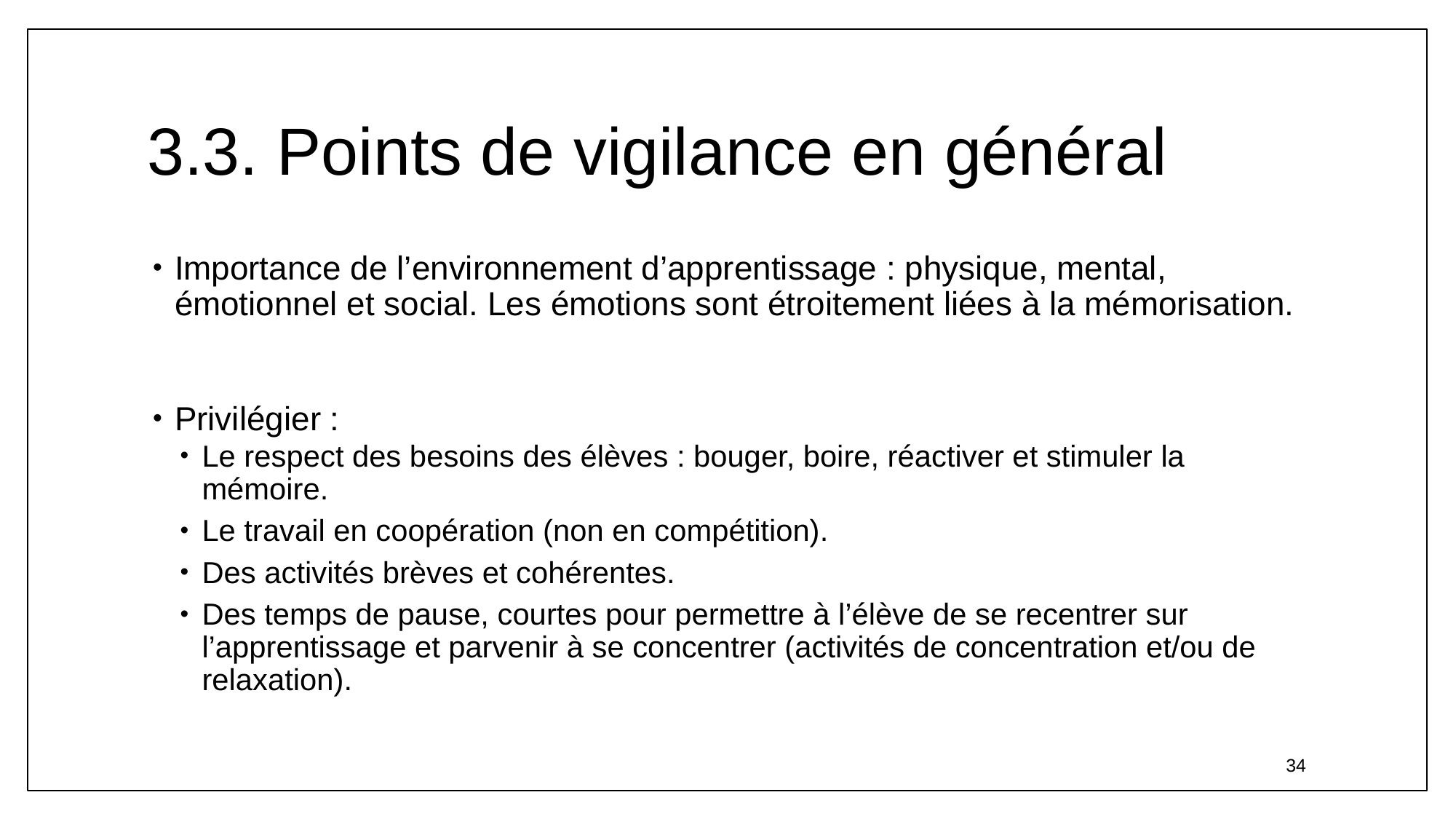

# 3.3. Points de vigilance en général
Importance de l’environnement d’apprentissage : physique, mental, émotionnel et social. Les émotions sont étroitement liées à la mémorisation.

Privilégier :
Le respect des besoins des élèves : bouger, boire, réactiver et stimuler la mémoire.
Le travail en coopération (non en compétition).
Des activités brèves et cohérentes.
Des temps de pause, courtes pour permettre à l’élève de se recentrer sur l’apprentissage et parvenir à se concentrer (activités de concentration et/ou de relaxation).
34